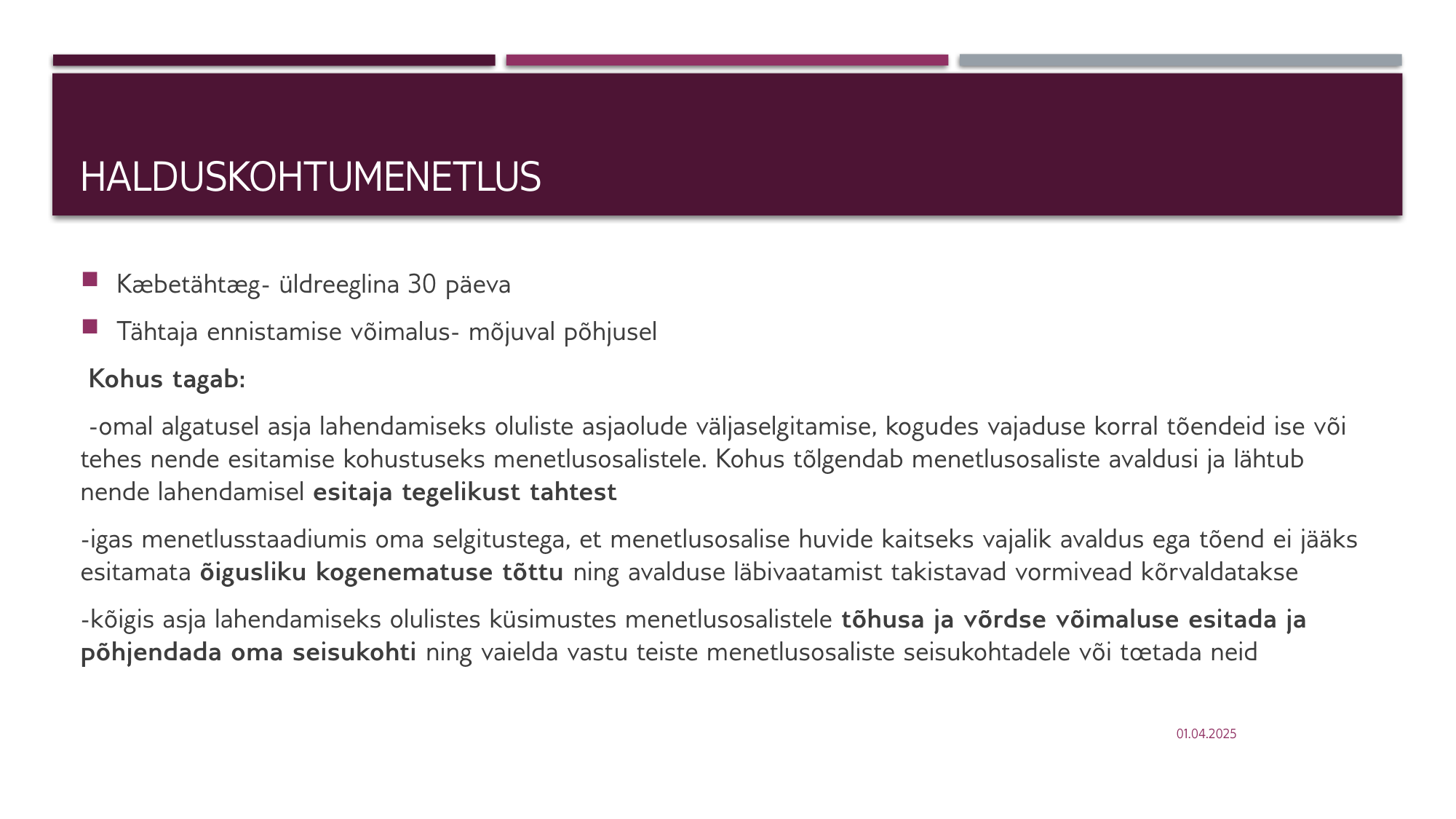

# HALDUSKOHTUMENETLUS
Kaebetähtaeg- üldreeglina 30 päeva
Tähtaja ennistamise võimalus- mõjuval põhjusel
 Kohus tagab:
 -omal algatusel asja lahendamiseks oluliste asjaolude väljaselgitamise, kogudes vajaduse korral tõendeid ise või tehes nende esitamise kohustuseks menetlusosalistele. Kohus tõlgendab menetlusosaliste avaldusi ja lähtub nende lahendamisel esitaja tegelikust tahtest
-igas menetlusstaadiumis oma selgitustega, et menetlusosalise huvide kaitseks vajalik avaldus ega tõend ei jääks esitamata õigusliku kogenematuse tõttu ning avalduse läbivaatamist takistavad vormivead kõrvaldatakse
-kõigis asja lahendamiseks olulistes küsimustes menetlusosalistele tõhusa ja võrdse võimaluse esitada ja põhjendada oma seisukohti ning vaielda vastu teiste menetlusosaliste seisukohtadele või toetada neid

01.04.2025